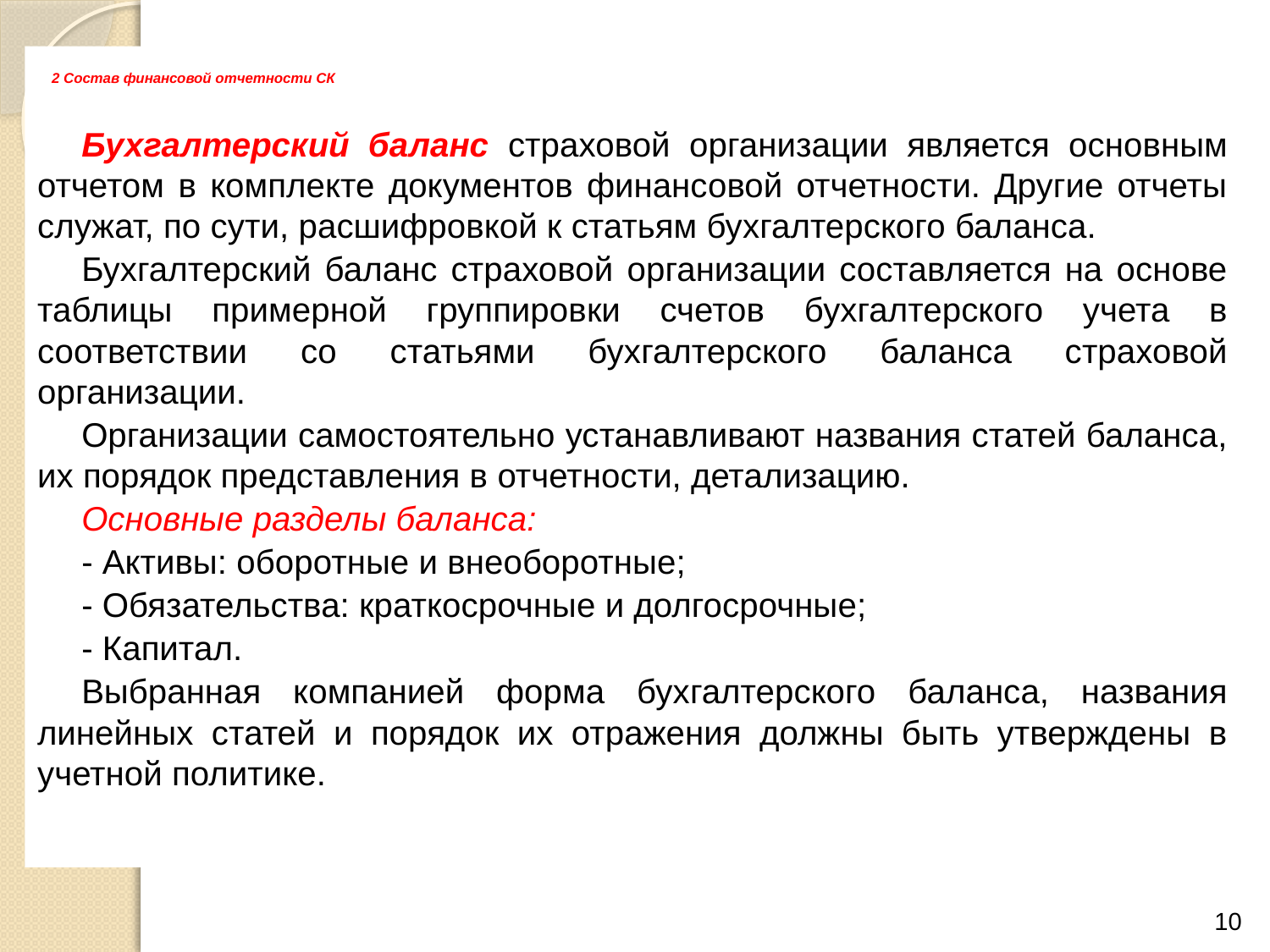

# 2 Состав финансовой отчетности СК
Бухгалтерский баланс страховой организации является основным отчетом в комплекте документов финансовой отчетности. Другие отчеты служат, по сути, расшифровкой к статьям бухгалтерского баланса.
Бухгалтерский баланс страховой организации составляется на основе таблицы примерной группировки счетов бухгалтерского учета в соответствии со статьями бухгалтерского баланса страховой организации.
Организации самостоятельно устанавливают названия статей баланса, их порядок представления в отчетности, детализацию.
Основные разделы баланса:
- Активы: оборотные и внеоборотные;
- Обязательства: краткосрочные и долгосрочные;
- Капитал.
Выбранная компанией форма бухгалтерского баланса, названия линейных статей и порядок их отражения должны быть утверждены в учетной политике.

10